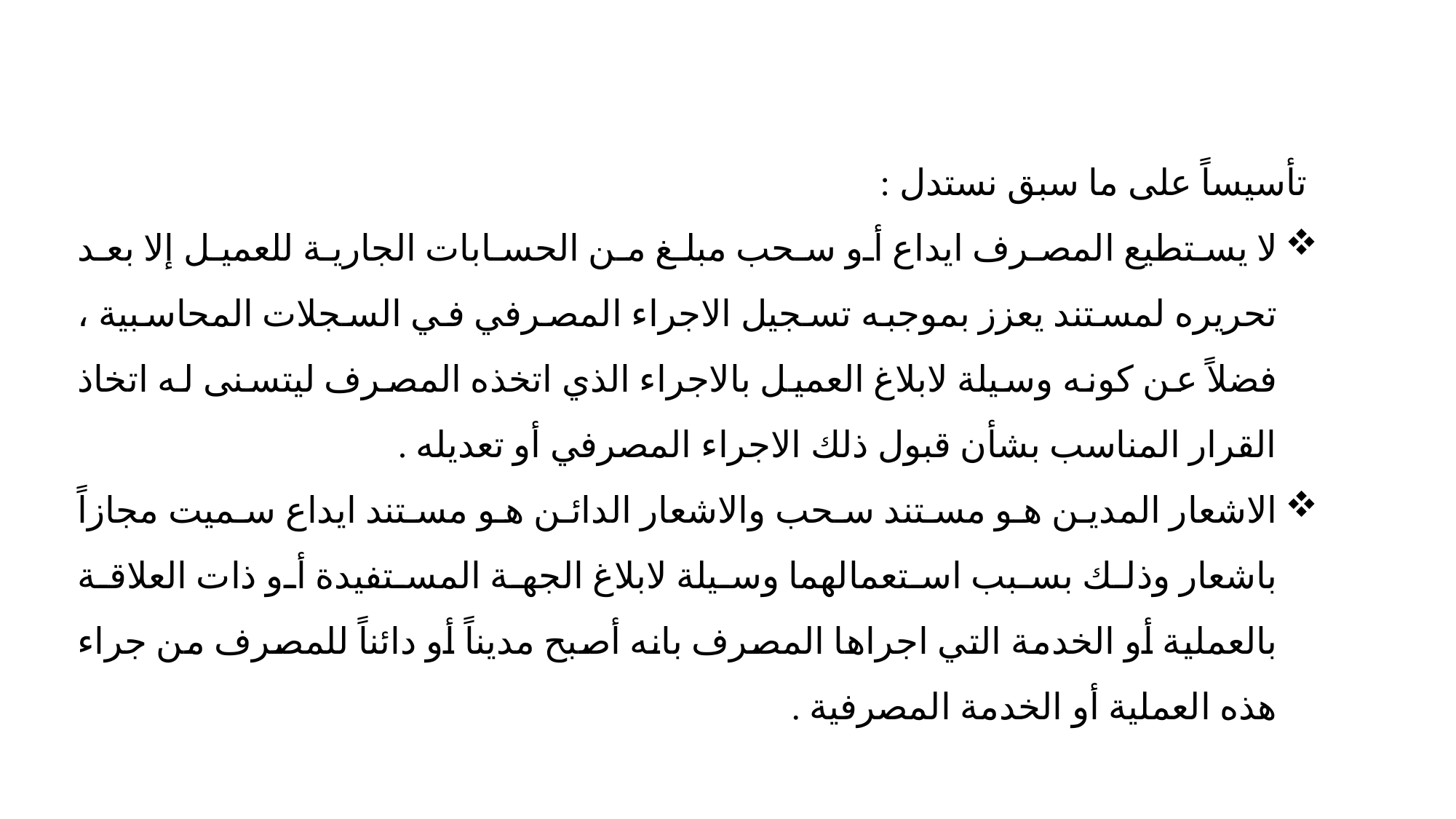

تأسيساً على ما سبق نستدل :
لا يستطيع المصرف ايداع أو سحب مبلغ من الحسابات الجارية للعميل إلا بعد تحريره لمستند يعزز بموجبه تسجيل الاجراء المصرفي في السجلات المحاسبية ، فضلاً عن كونه وسيلة لابلاغ العميل بالاجراء الذي اتخذه المصرف ليتسنى له اتخاذ القرار المناسب بشأن قبول ذلك الاجراء المصرفي أو تعديله .
الاشعار المدين هو مستند سحب والاشعار الدائن هو مستند ايداع سميت مجازاً باشعار وذلك بسبب استعمالهما وسيلة لابلاغ الجهة المستفيدة أو ذات العلاقة بالعملية أو الخدمة التي اجراها المصرف بانه أصبح مديناً أو دائناً للمصرف من جراء هذه العملية أو الخدمة المصرفية .